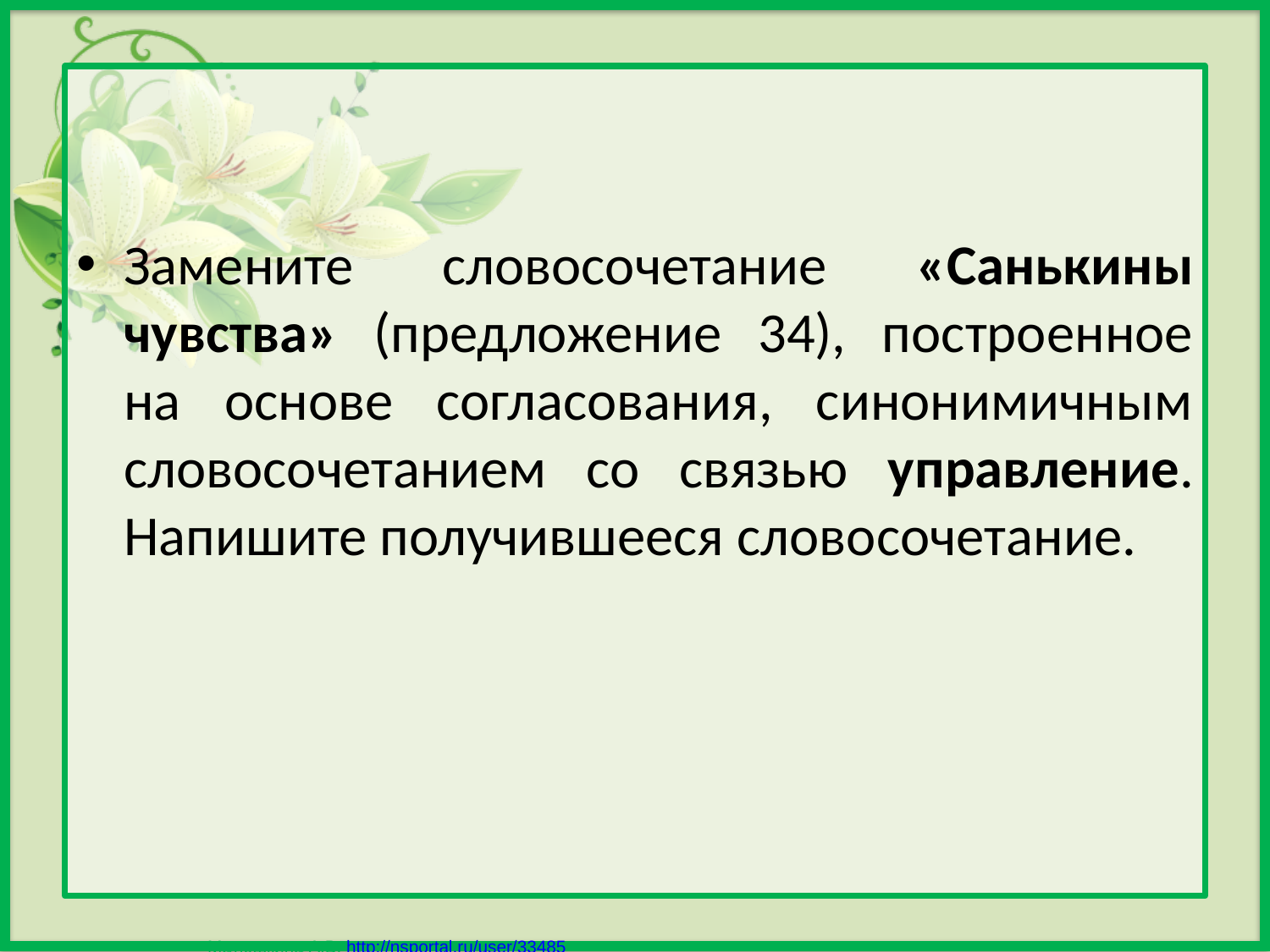

Замените словосочетание «Санькины чувства» (предложение 34), построенное на основе согласования, синонимичным словосочетанием со связью управление. Напишите получившееся словосочетание.